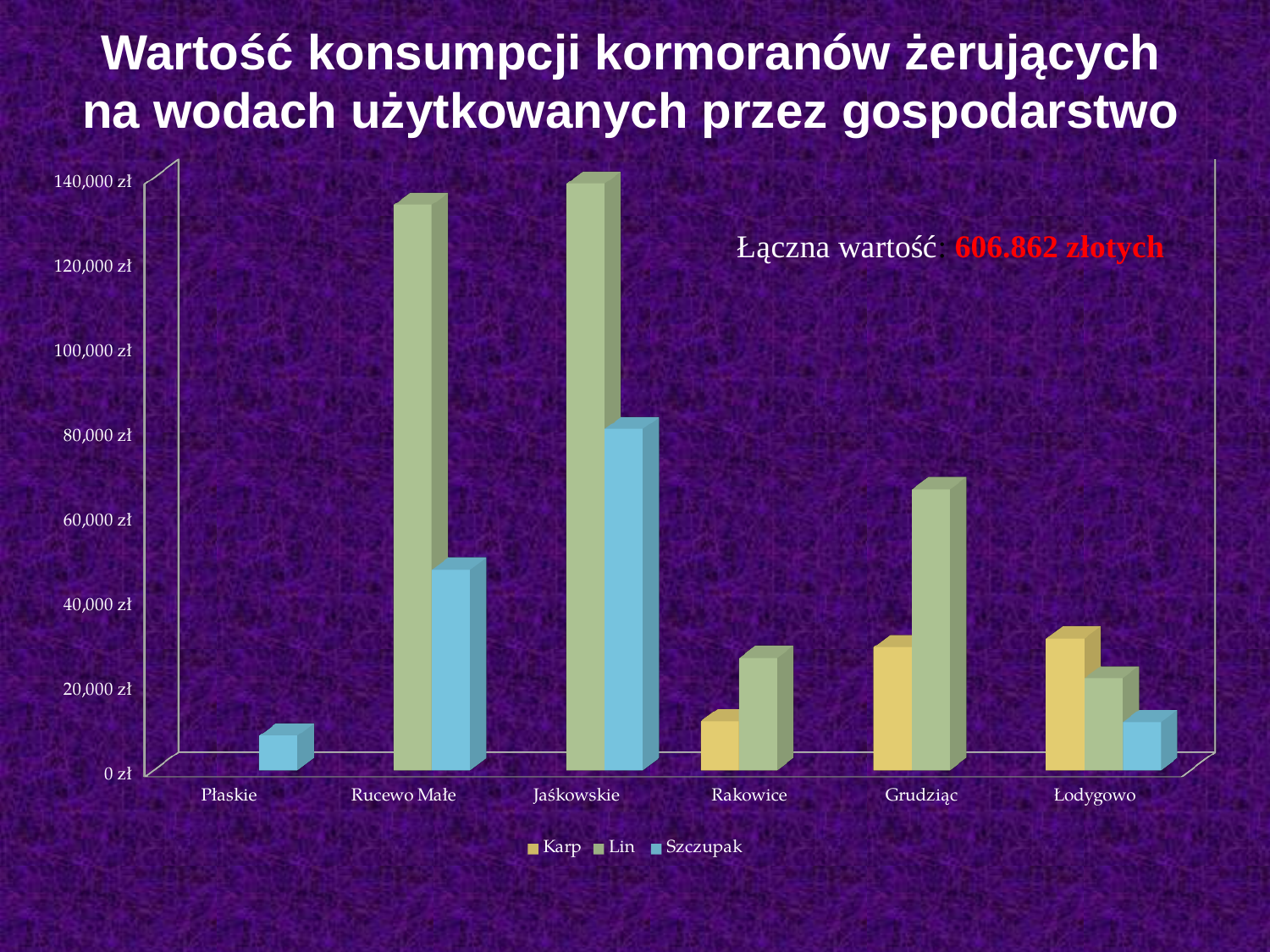

# Wartość konsumpcji kormoranów żerujących na wodach użytkowanych przez gospodarstwo

[unsupported chart]